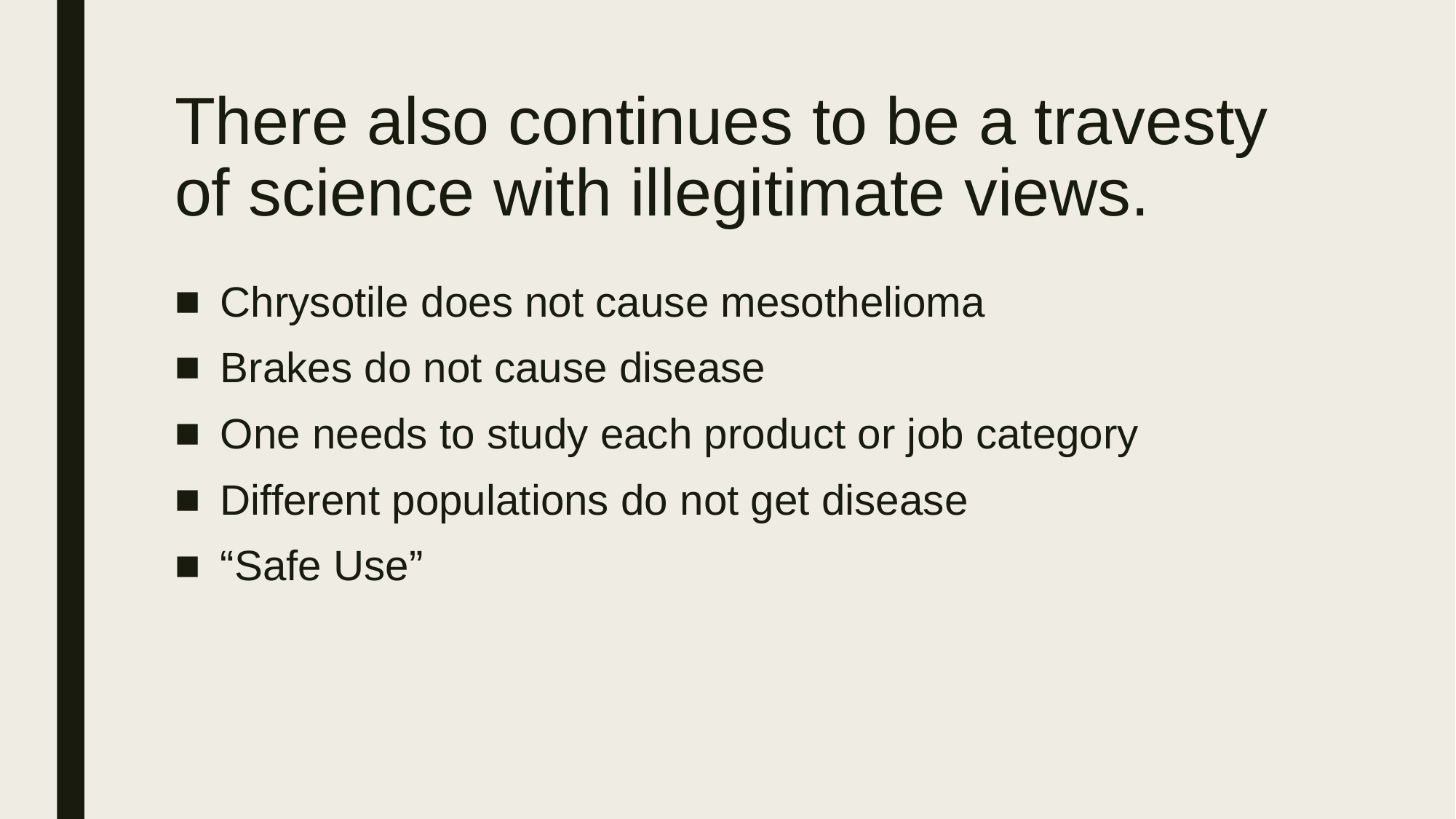

# There also continues to be a travesty of science with illegitimate views.
Chrysotile does not cause mesothelioma
Brakes do not cause disease
One needs to study each product or job category
Different populations do not get disease
“Safe Use”